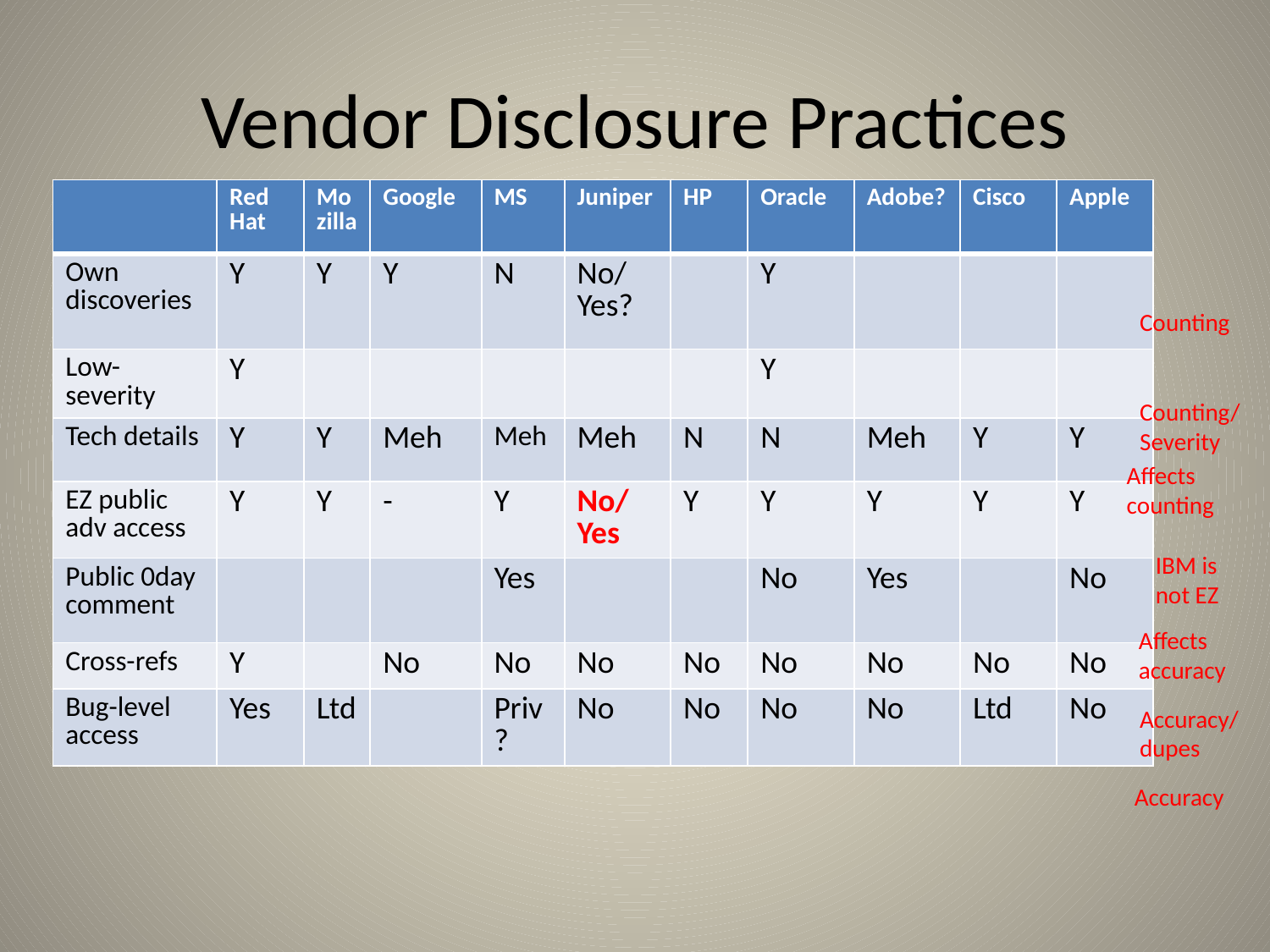

# Vendor Disclosure Practices
|  | Red Hat | Mozilla | Google | MS | Juniper | HP | Oracle | Adobe? | Cisco | Apple |
| --- | --- | --- | --- | --- | --- | --- | --- | --- | --- | --- |
| Own discoveries | Y | Y | Y | N | No/Yes? |  | Y |  |  |  |
| Low-severity | Y |  |  |  |  |  | Y |  |  |  |
| Tech details | Y | Y | Meh | Meh | Meh | N | N | Meh | Y | Y |
| EZ public adv access | Y | Y | - | Y | No/Yes | Y | Y | Y | Y | Y |
| Public 0day comment |  |  |  | Yes |  |  | No | Yes |  | No |
| Cross-refs | Y |  | No | No | No | No | No | No | No | No |
| Bug-level access | Yes | Ltd |  | Priv? | No | No | No | No | Ltd | No |
Counting
Counting/Severity
Affects counting
IBM is not EZ
Affects accuracy
Accuracy/ dupes
Accuracy